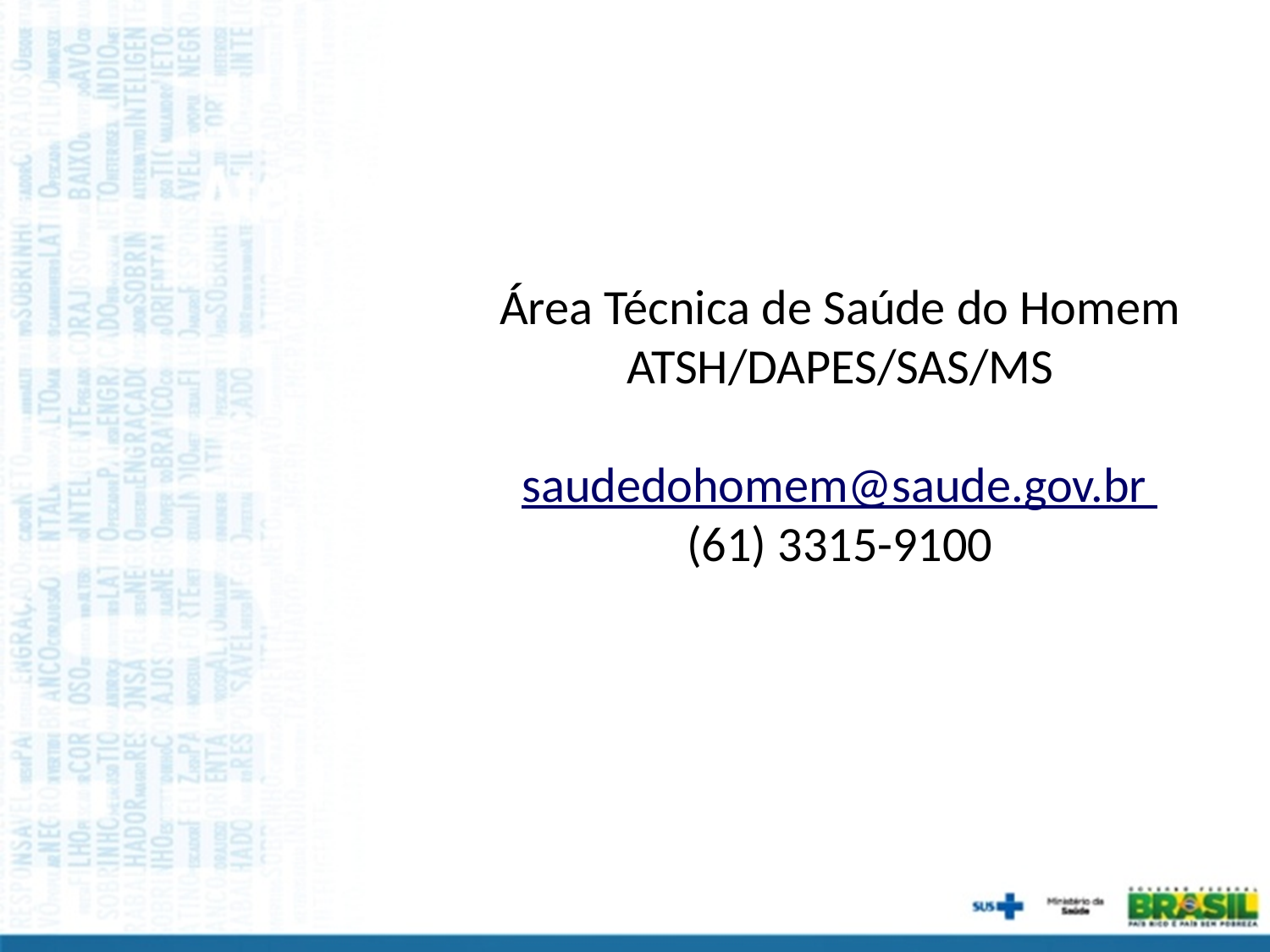

Área Técnica de Saúde do Homem
ATSH/DAPES/SAS/MS

saudedohomem@saude.gov.br
(61) 3315-9100